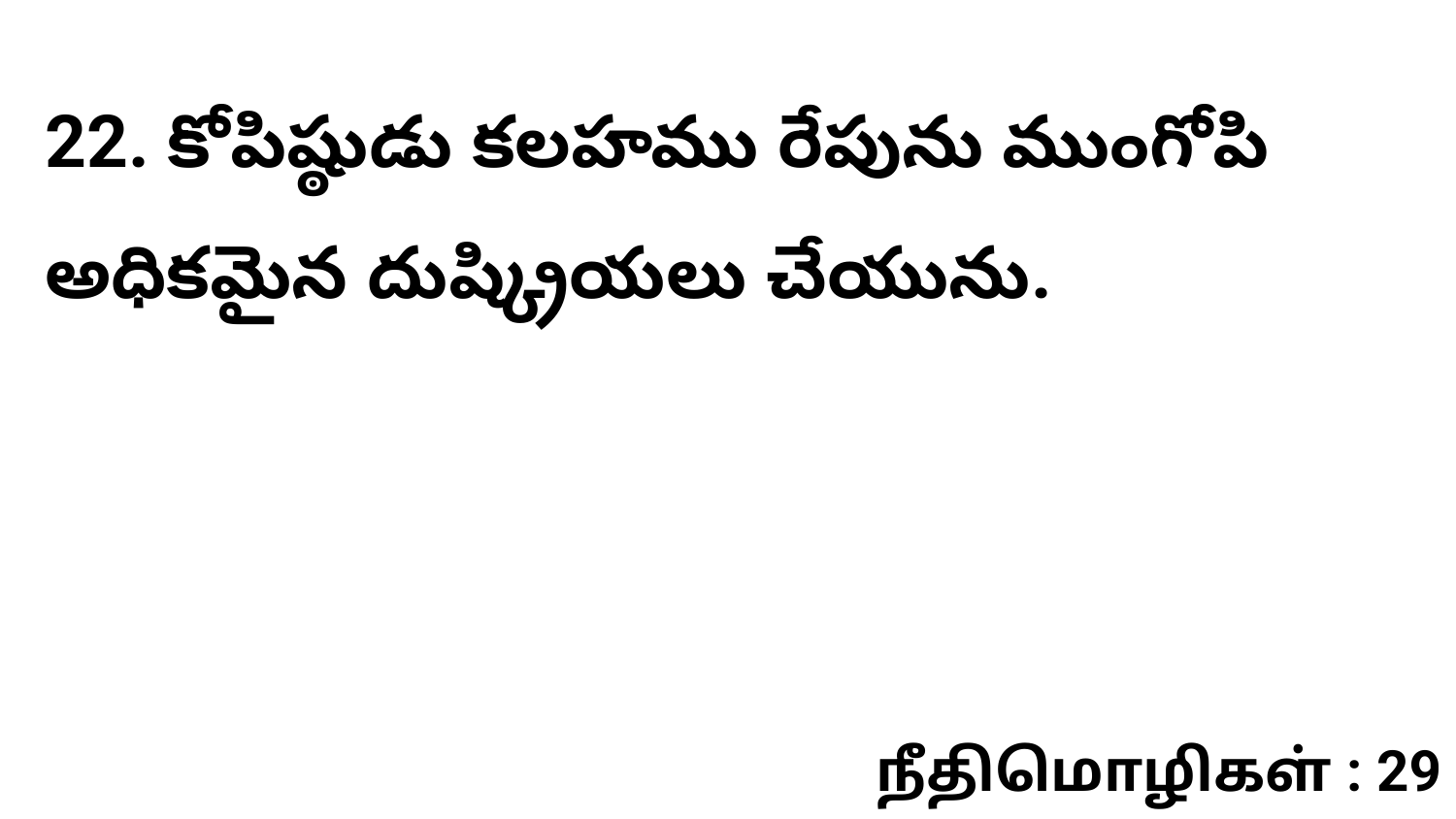

22. కోపిష్ఠుడు కలహము రేపును ముంగోపి అధికమైన దుష్క్రియలు చేయును.
நீதிமொழிகள் : 29